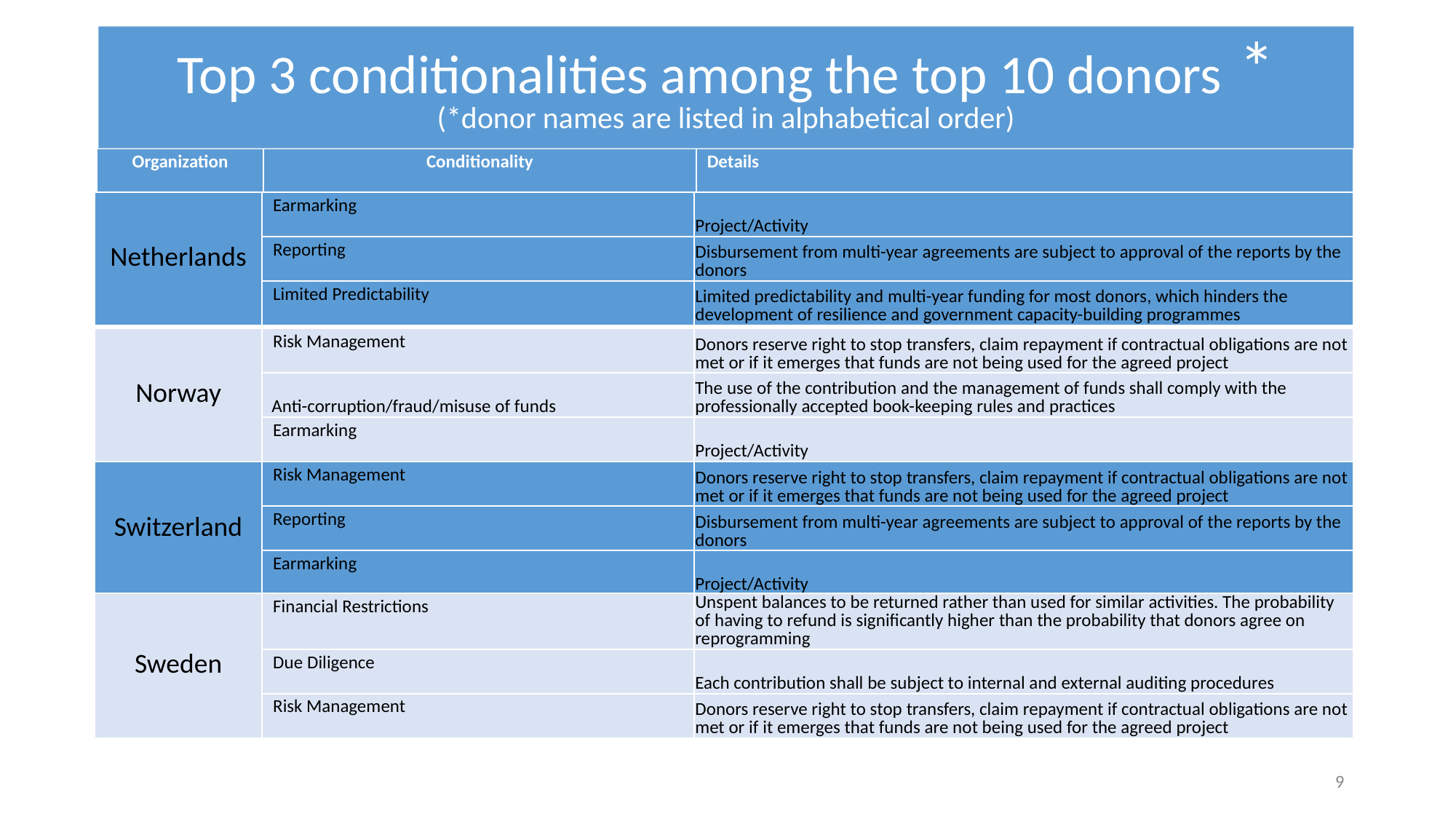

# Top 3 conditionalities among the top 10 donors * (*donor names are listed in alphabetical order)
| Organization | Conditionality | Details |
| --- | --- | --- |
| Netherlands | Earmarking | Project/Activity |
| --- | --- | --- |
|  | Reporting | Disbursement from multi-year agreements are subject to approval of the reports by the donors |
|  | Limited Predictability | Limited predictability and multi-year funding for most donors, which hinders the development of resilience and government capacity-building programmes |
| Norway | Risk Management | Donors reserve right to stop transfers, claim repayment if contractual obligations are not met or if it emerges that funds are not being used for the agreed project |
| --- | --- | --- |
|  | Anti-corruption/fraud/misuse of funds | The use of the contribution and the management of funds shall comply with the professionally accepted book-keeping rules and practices |
|  | Earmarking | Project/Activity |
| Switzerland | Risk Management | Donors reserve right to stop transfers, claim repayment if contractual obligations are not met or if it emerges that funds are not being used for the agreed project |
| --- | --- | --- |
|  | Reporting | Disbursement from multi-year agreements are subject to approval of the reports by the donors |
|  | Earmarking | Project/Activity |
| Sweden | Financial Restrictions | Unspent balances to be returned rather than used for similar activities. The probability of having to refund is significantly higher than the probability that donors agree on reprogramming |
| --- | --- | --- |
|  | Due Diligence | Each contribution shall be subject to internal and external auditing procedures |
|  | Risk Management | Donors reserve right to stop transfers, claim repayment if contractual obligations are not met or if it emerges that funds are not being used for the agreed project |
9